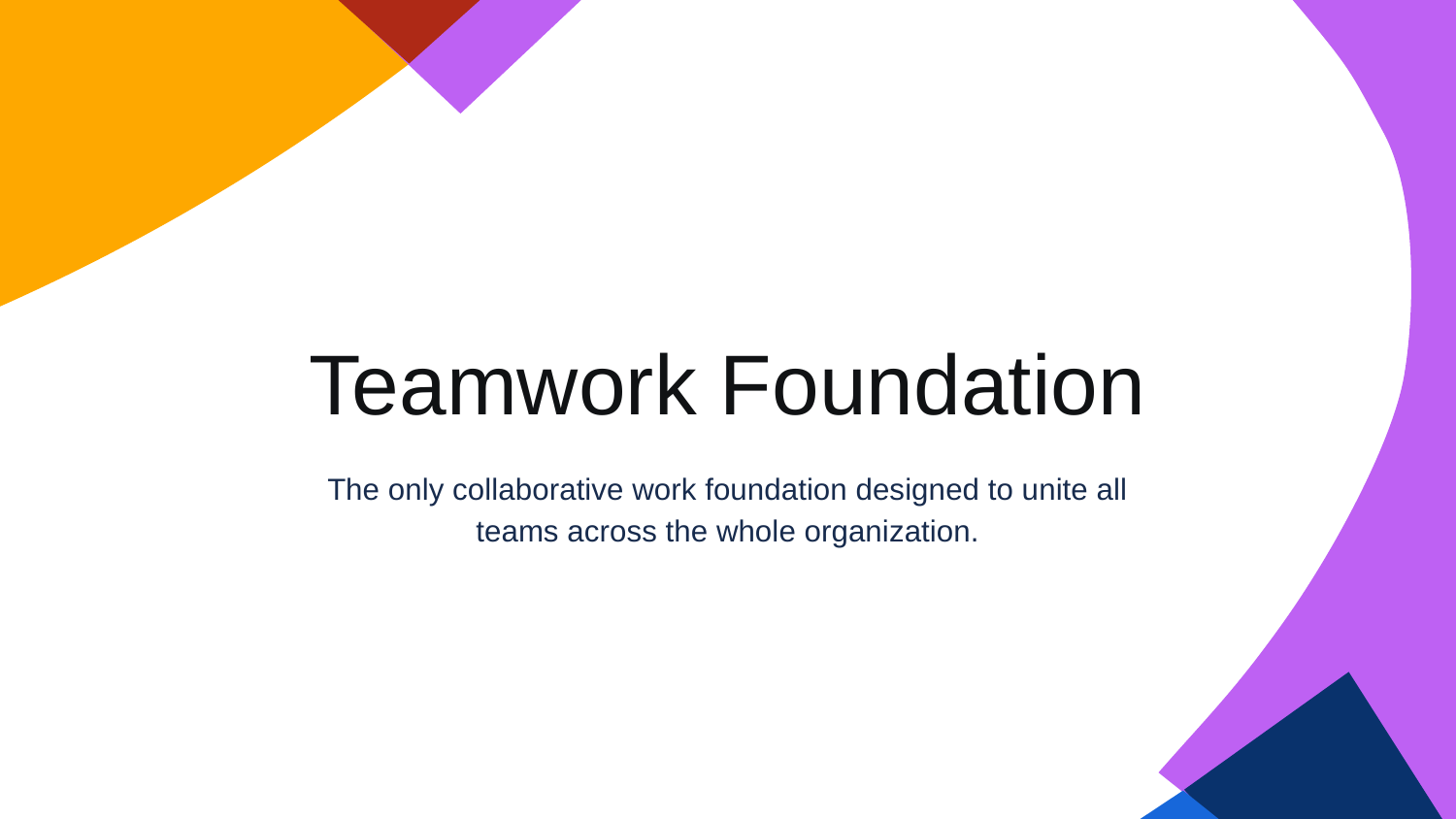

# Teamwork Foundation
The only collaborative work foundation designed to unite all teams across the whole organization.